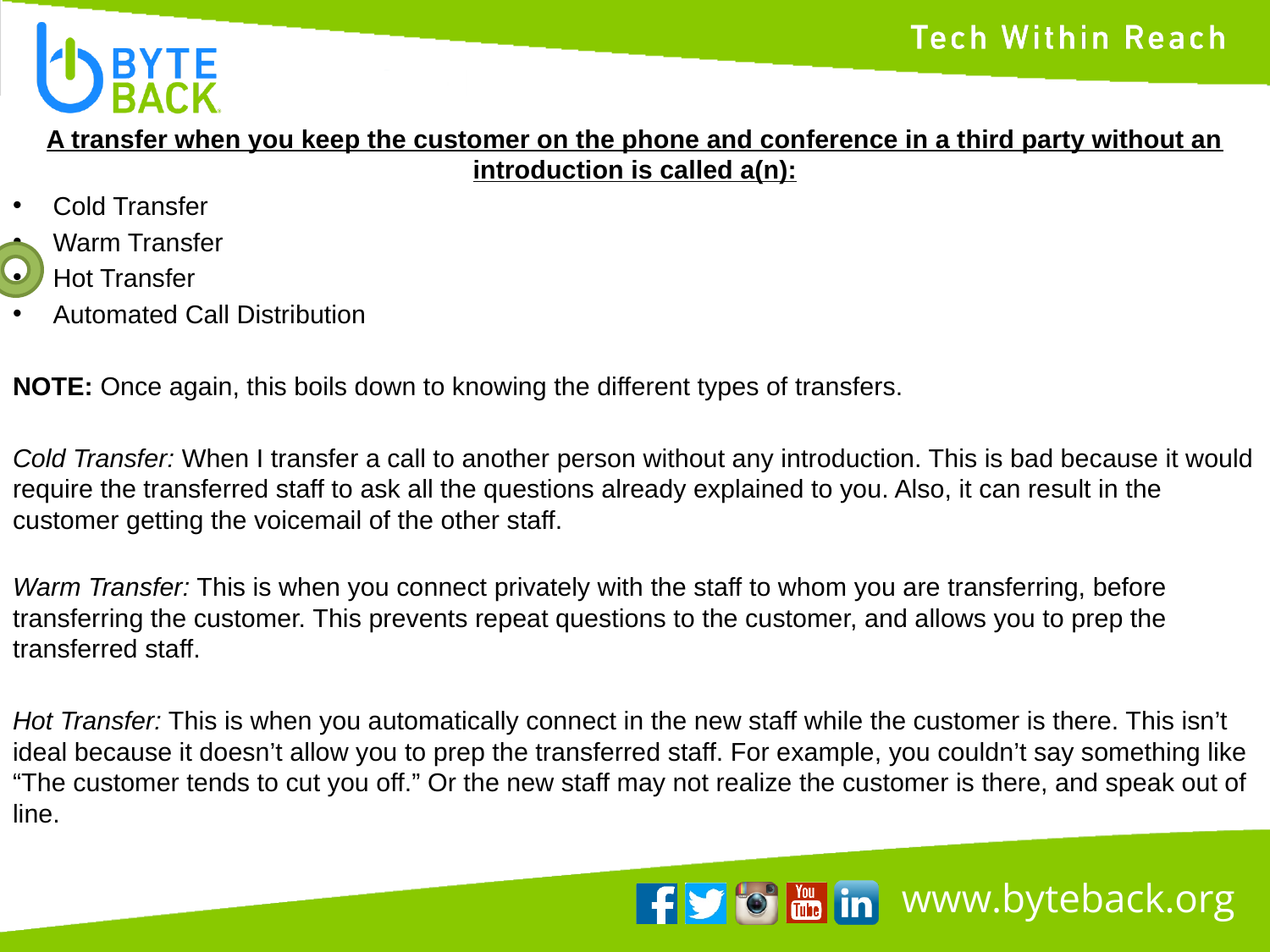

A transfer when you keep the customer on the phone and conference in a third party without an introduction is called a(n):
Cold Transfer
Warm Transfer
Hot Transfer
Automated Call Distribution

NOTE: Once again, this boils down to knowing the different types of transfers.

Cold Transfer: When I transfer a call to another person without any introduction. This is bad because it would require the transferred staff to ask all the questions already explained to you. Also, it can result in the customer getting the voicemail of the other staff.
Warm Transfer: This is when you connect privately with the staff to whom you are transferring, before transferring the customer. This prevents repeat questions to the customer, and allows you to prep the transferred staff.

Hot Transfer: This is when you automatically connect in the new staff while the customer is there. This isn’t ideal because it doesn’t allow you to prep the transferred staff. For example, you couldn’t say something like “The customer tends to cut you off.” Or the new staff may not realize the customer is there, and speak out of line.